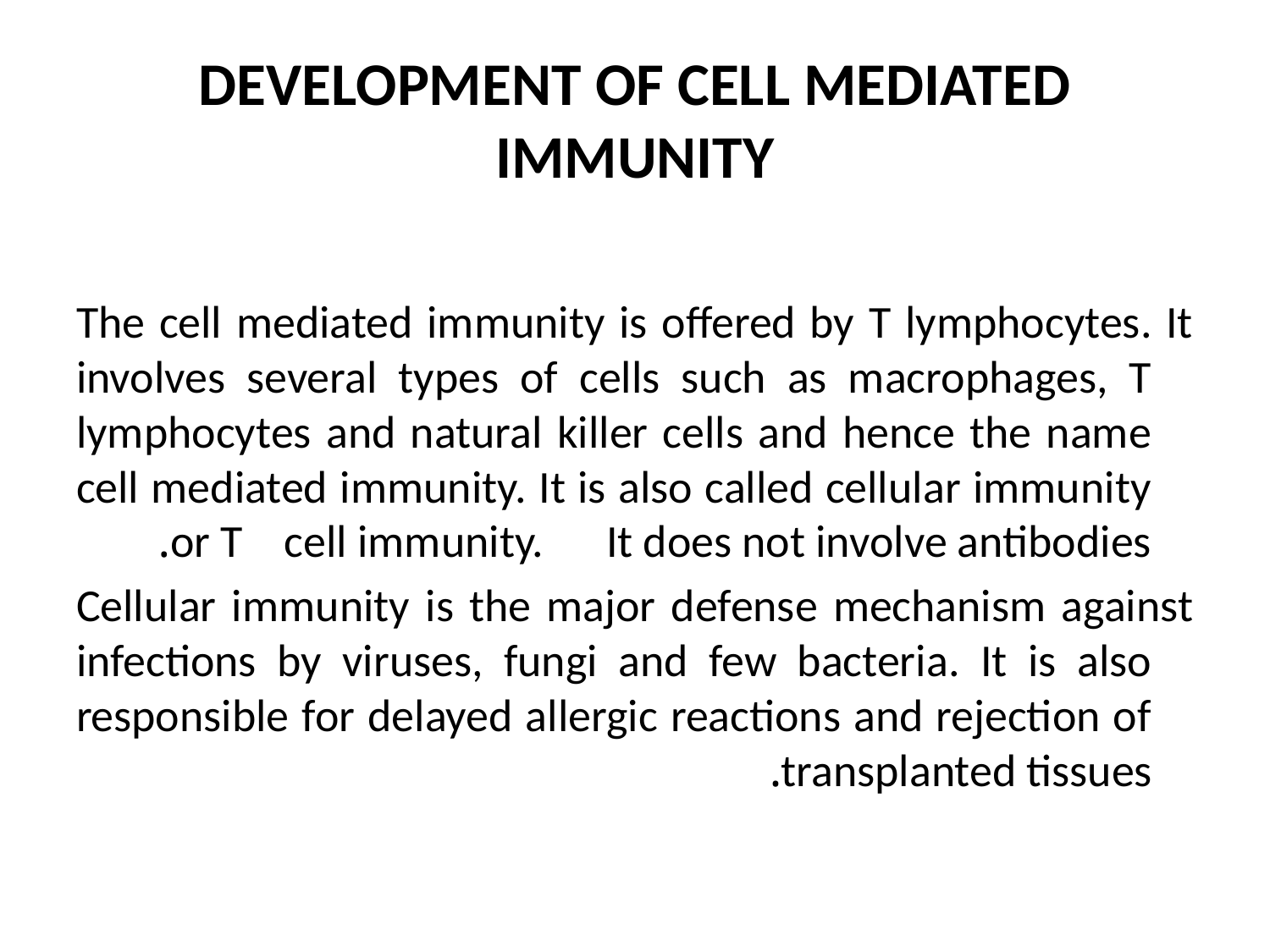

# DEVELOPMENT OF CELL MEDIATED IMMUNITY

The cell mediated immunity is offered by T lymphocytes. It involves several types of cells such as macrophages, T lymphocytes and natural killer cells and hence the name cell mediated immunity. It is also called cellular immunity or T    cell immunity.      It does not involve antibodies.
Cellular immunity is the major defense mechanism against infections by viruses, fungi and few bacteria. It is also responsible for delayed allergic reactions and rejection of transplanted tissues.